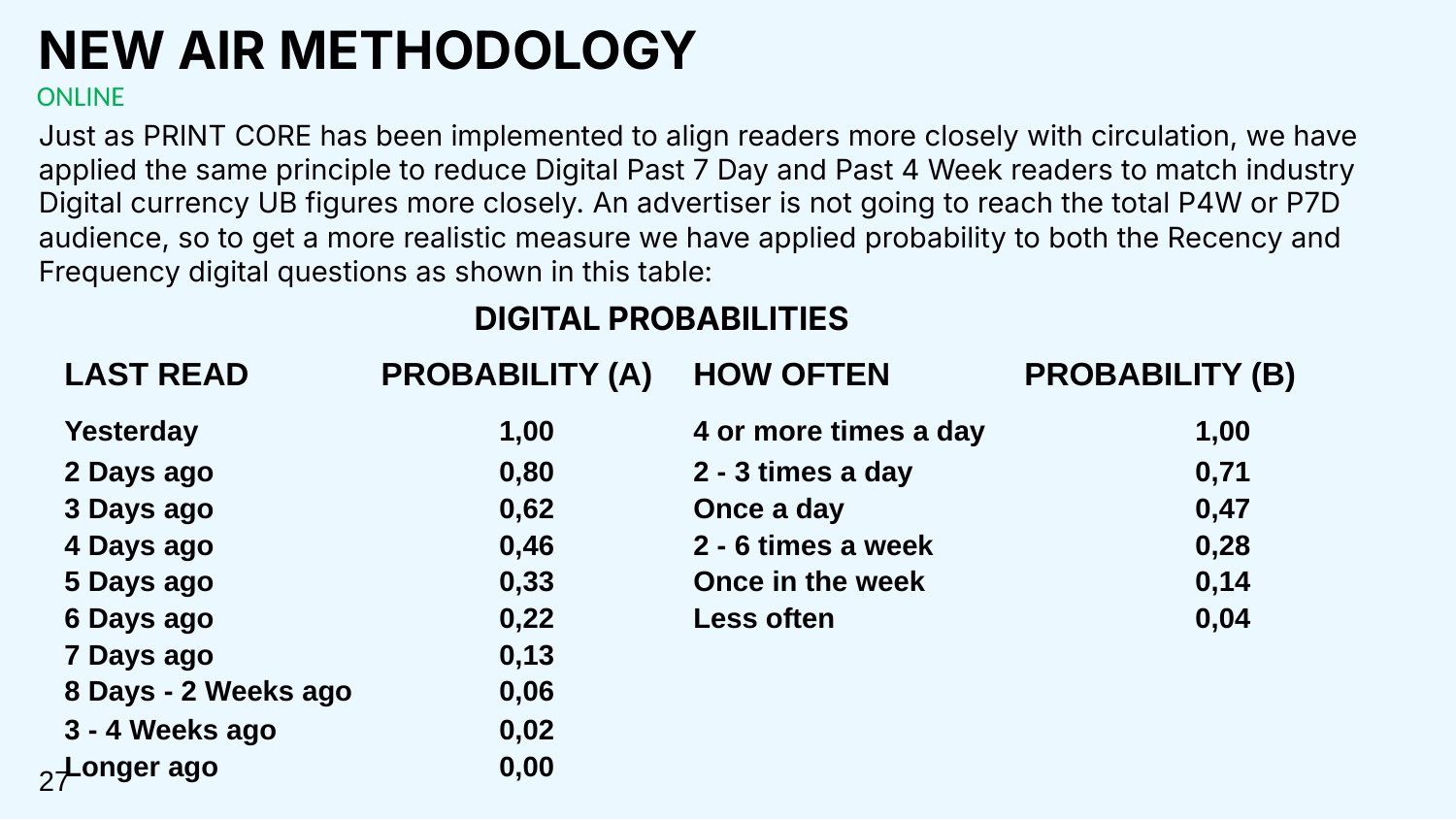

NEW AIR METHODOLOGY
#
ONLINE
Just as PRINT CORE has been implemented to align readers more closely with circulation, we have applied the same principle to reduce Digital Past 7 Day and Past 4 Week readers to match industry Digital currency UB figures more closely. An advertiser is not going to reach the total P4W or P7D audience, so to get a more realistic measure we have applied probability to both the Recency and Frequency digital questions as shown in this table:

DIGITAL PROBABILITIES
| LAST READ | PROBABILITY (A) | HOW OFTEN | PROBABILITY (B) |
| --- | --- | --- | --- |
| Yesterday | 1,00 | 4 or more times a day | 1,00 |
| 2 Days ago | 0,80 | 2 - 3 times a day | 0,71 |
| 3 Days ago | 0,62 | Once a day | 0,47 |
| 4 Days ago | 0,46 | 2 - 6 times a week | 0,28 |
| 5 Days ago | 0,33 | Once in the week | 0,14 |
| 6 Days ago | 0,22 | Less often | 0,04 |
| 7 Days ago | 0,13 |  |  |
| 8 Days - 2 Weeks ago | 0,06 |  |  |
| 3 - 4 Weeks ago | 0,02 |  |  |
| Longer ago | 0,00 |  |  |
27